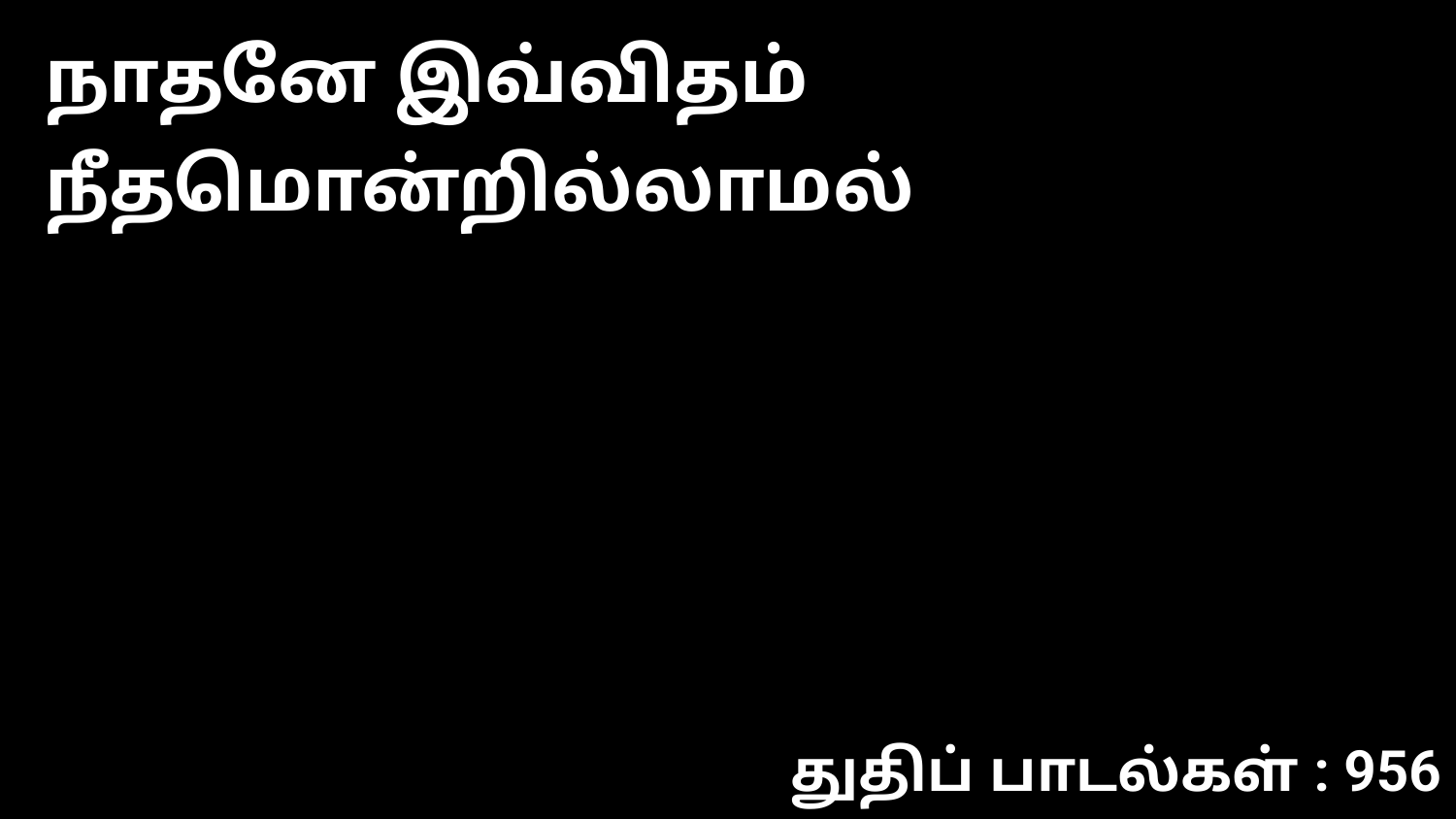

நாதனே இவ்விதம் நீதமொன்றில்லாமல்
துதிப் பாடல்கள் : 956